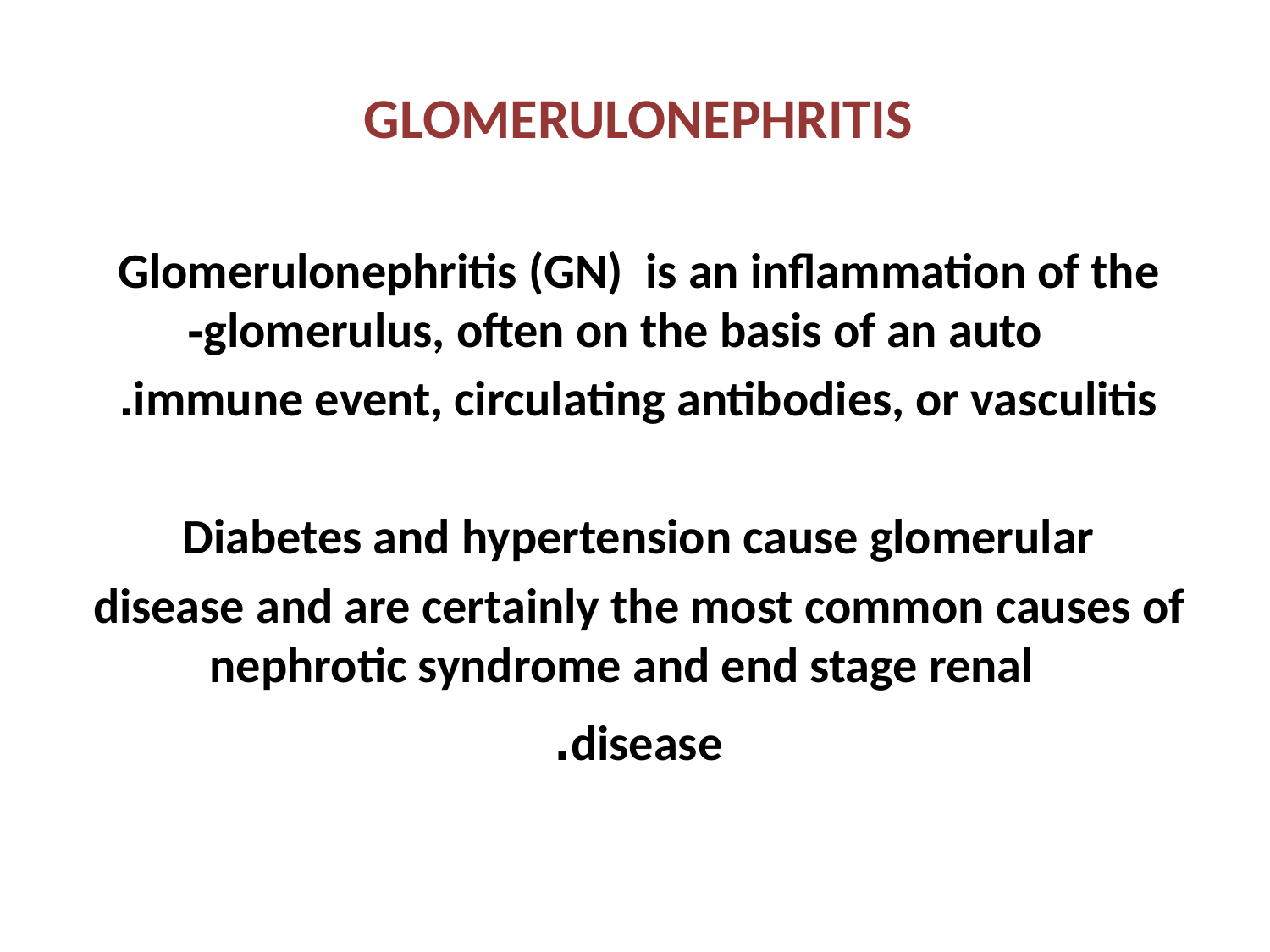

GLOMERULONEPHRITIS

Glomerulonephritis (GN)  is an inflammation of the glomerulus, often on the basis of an auto-
immune event, circulating antibodies, or vasculitis.

 Diabetes and hypertension cause glomerular
disease and are certainly the most common causes of nephrotic syndrome and end stage renal
disease.